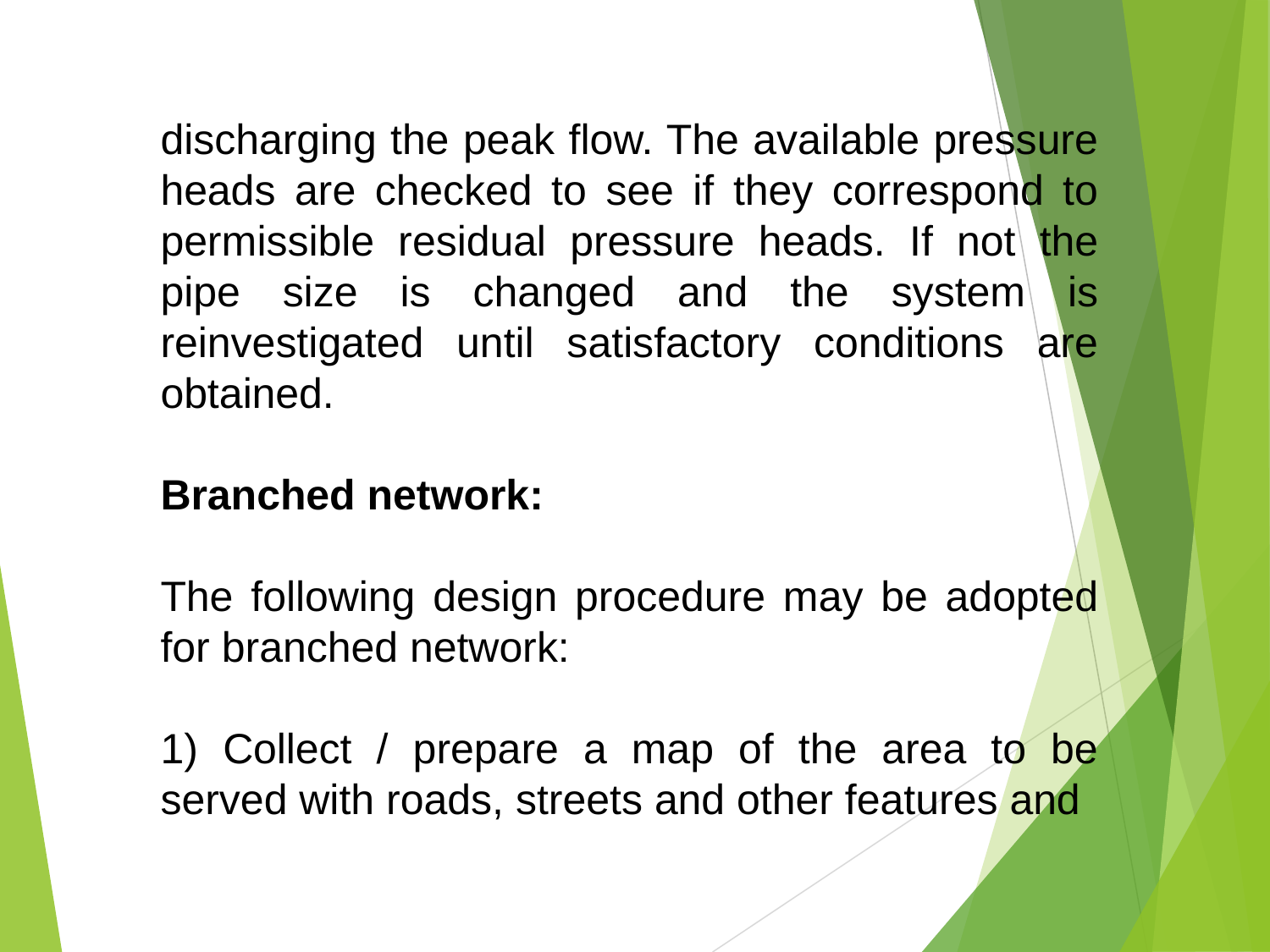

discharging the peak flow. The available pressure heads are checked to see if they correspond to permissible residual pressure heads. If not the pipe size is changed and the system is reinvestigated until satisfactory conditions are obtained.

Branched network:

The following design procedure may be adopted for branched network:

1) Collect / prepare a map of the area to be served with roads, streets and other features and